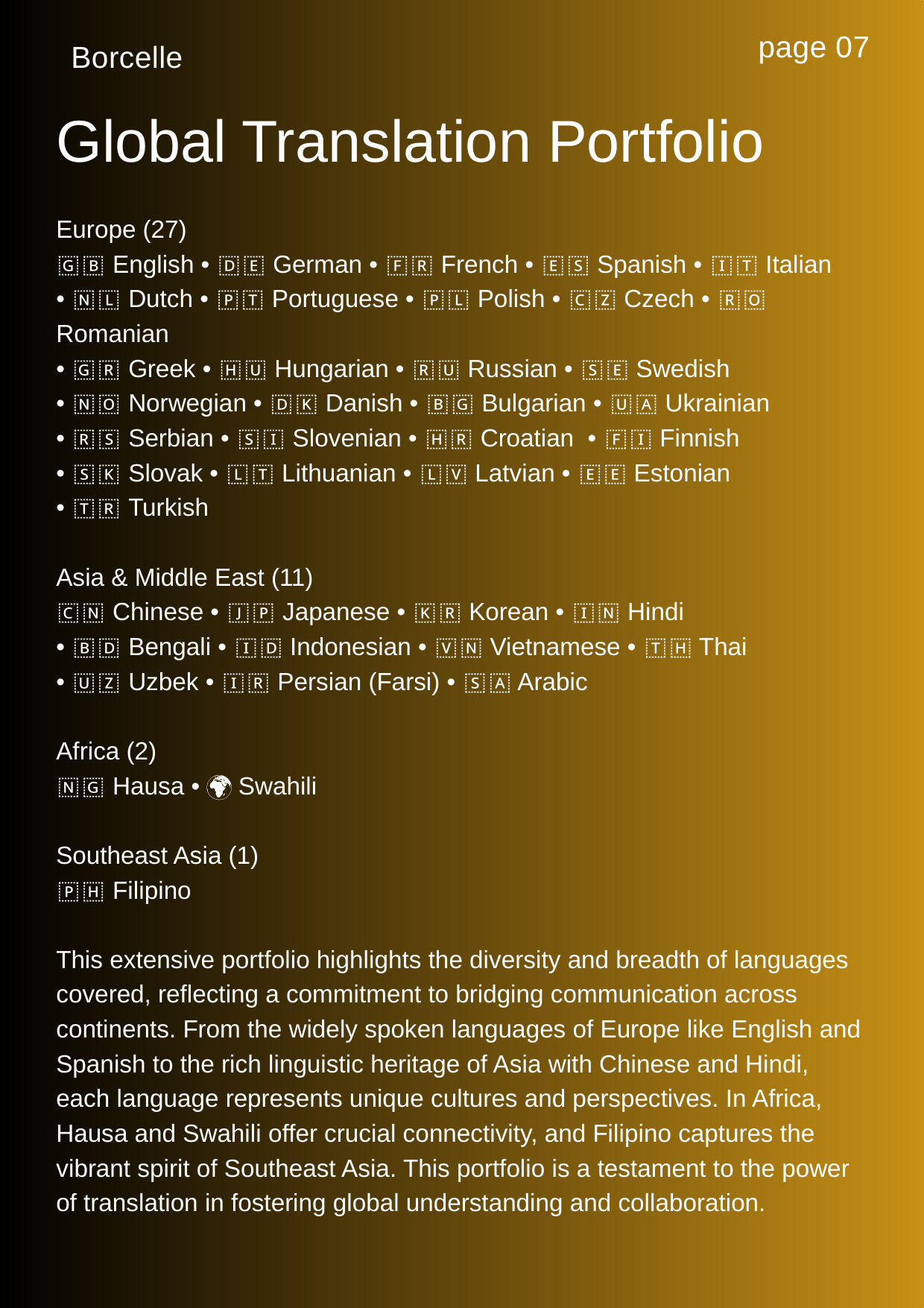

page 07
Borcelle
Global Translation Portfolio

Europe (27)
🇬🇧 English • 🇩🇪 German • 🇫🇷 French • 🇪🇸 Spanish • 🇮🇹 Italian
• 🇳🇱 Dutch • 🇵🇹 Portuguese • 🇵🇱 Polish • 🇨🇿 Czech • 🇷🇴 Romanian
• 🇬🇷 Greek • 🇭🇺 Hungarian • 🇷🇺 Russian • 🇸🇪 Swedish
• 🇳🇴 Norwegian • 🇩🇰 Danish • 🇧🇬 Bulgarian • 🇺🇦 Ukrainian
• 🇷🇸 Serbian • 🇸🇮 Slovenian • 🇭🇷 Croatian  • 🇫🇮 Finnish
• 🇸🇰 Slovak • 🇱🇹 Lithuanian • 🇱🇻 Latvian • 🇪🇪 Estonian
• 🇹🇷 Turkish

Asia & Middle East (11)
🇨🇳 Chinese • 🇯🇵 Japanese • 🇰🇷 Korean • 🇮🇳 Hindi
• 🇧🇩 Bengali • 🇮🇩 Indonesian • 🇻🇳 Vietnamese • 🇹🇭 Thai
• 🇺🇿 Uzbek • 🇮🇷 Persian (Farsi) • 🇸🇦 Arabic

Africa (2)
🇳🇬 Hausa • 🌍 Swahili

Southeast Asia (1)
🇵🇭 Filipino

This extensive portfolio highlights the diversity and breadth of languages covered, reflecting a commitment to bridging communication across continents. From the widely spoken languages of Europe like English and Spanish to the rich linguistic heritage of Asia with Chinese and Hindi, each language represents unique cultures and perspectives. In Africa, Hausa and Swahili offer crucial connectivity, and Filipino captures the vibrant spirit of Southeast Asia. This portfolio is a testament to the power of translation in fostering global understanding and collaboration.